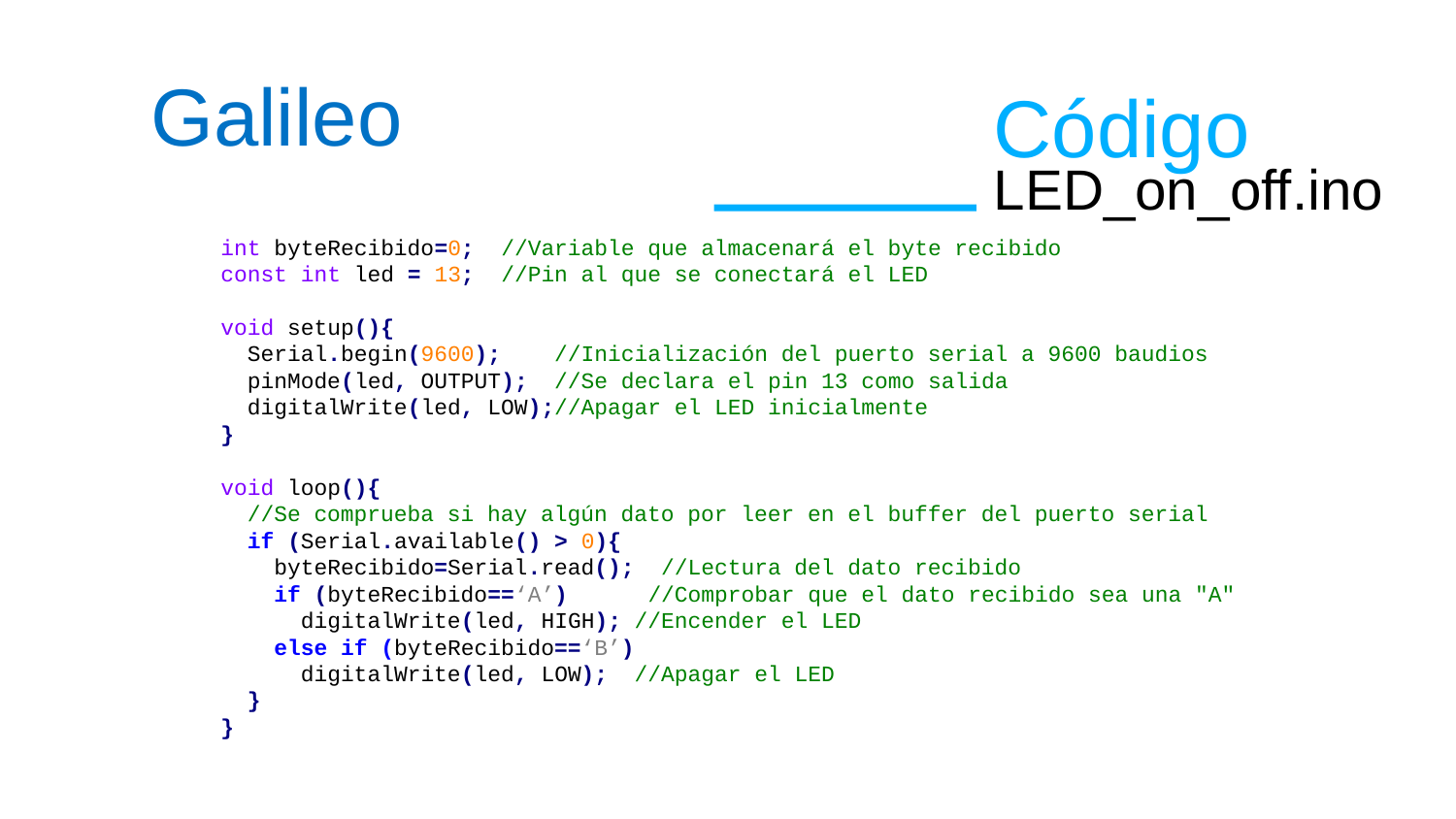

Código
LED_on_off.ino
Galileo

int byteRecibido=0;  //Variable que almacenará el byte recibido
const int led = 13;  //Pin al que se conectará el LED

void setup(){
  Serial.begin(9600);    //Inicialización del puerto serial a 9600 baudios
  pinMode(led, OUTPUT);  //Se declara el pin 13 como salida
  digitalWrite(led, LOW);//Apagar el LED inicialmente
}

void loop(){
  //Se comprueba si hay algún dato por leer en el buffer del puerto serial
  if (Serial.available() > 0){
    byteRecibido=Serial.read();  //Lectura del dato recibido
    if (byteRecibido==‘A’)      //Comprobar que el dato recibido sea una "A"
      digitalWrite(led, HIGH); //Encender el LED
    else if (byteRecibido==‘B’)
      digitalWrite(led, LOW);  //Apagar el LED
  }
}